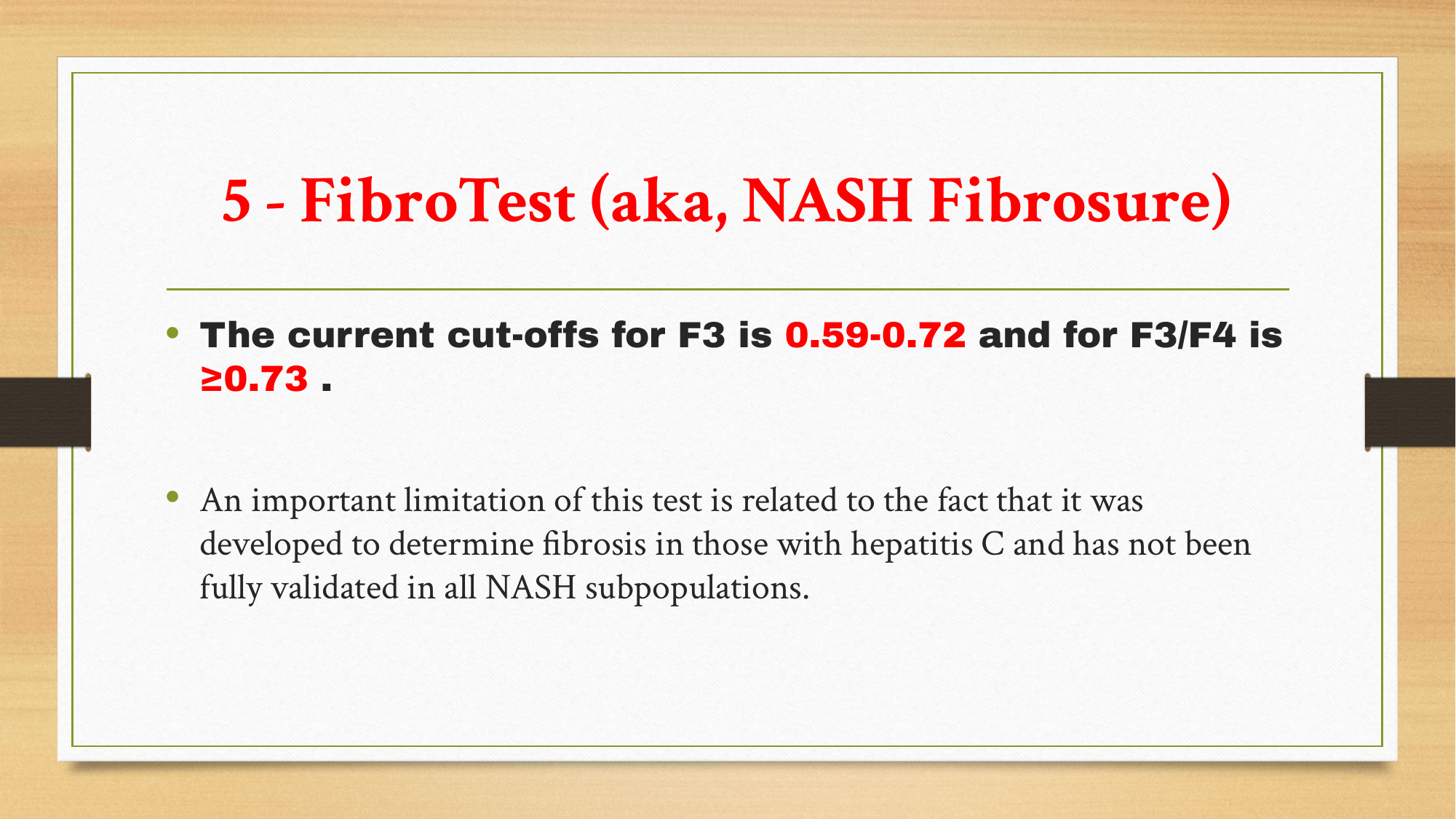

# 5 - FibroTest (aka, NASH Fibrosure)
The current cut-offs for F3 is 0.59-0.72 and for F3/F4 is ≥0.73 .

An important limitation of this test is related to the fact that it was developed to determine fibrosis in those with hepatitis C and has not been fully validated in all NASH subpopulations.